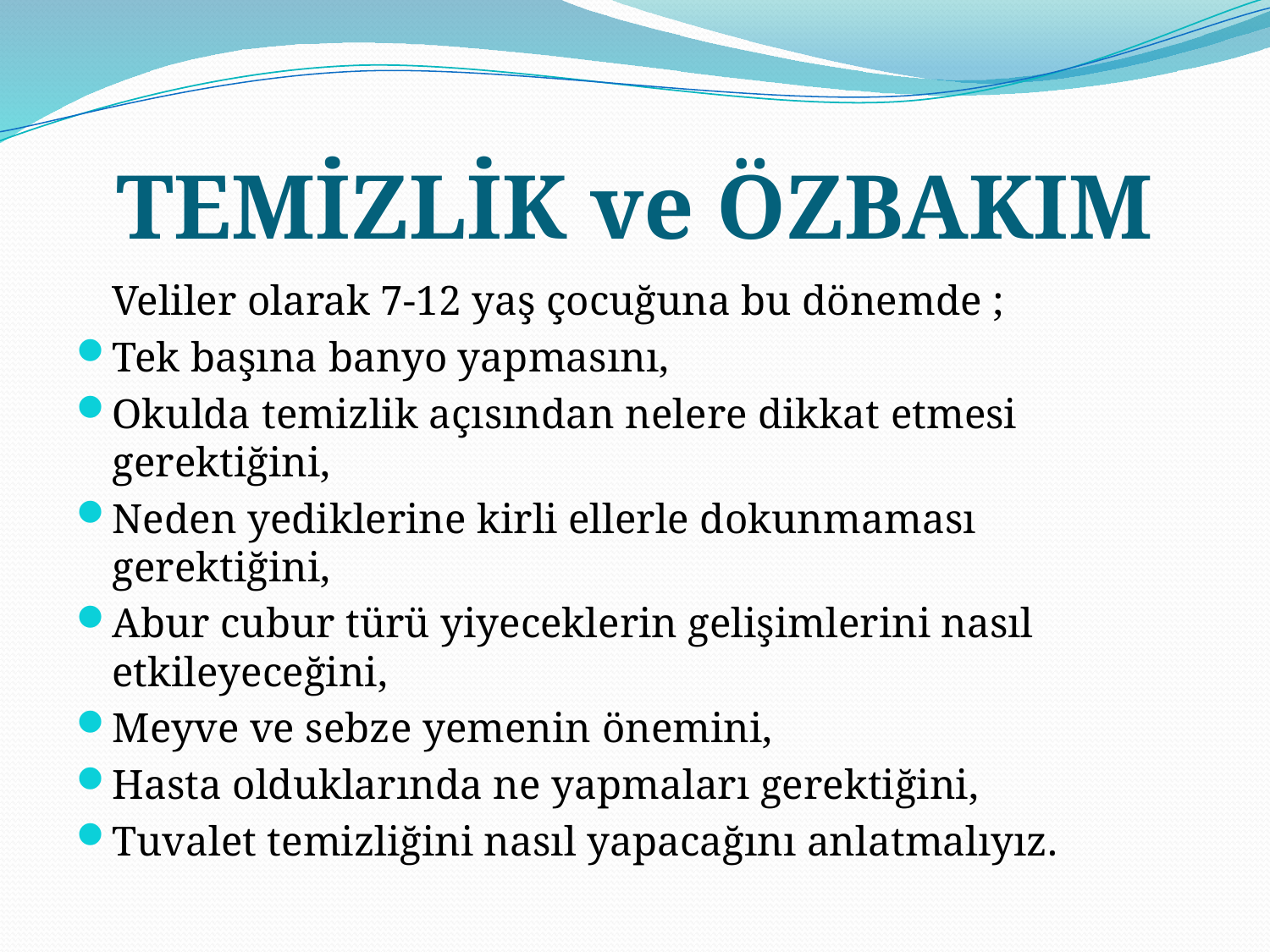

# TEMİZLİK ve ÖZBAKIM
		Veliler olarak 7-12 yaş çocuğuna bu dönemde ;
Tek başına banyo yapmasını,
Okulda temizlik açısından nelere dikkat etmesi gerektiğini,
Neden yediklerine kirli ellerle dokunmaması gerektiğini,
Abur cubur türü yiyeceklerin gelişimlerini nasıl etkileyeceğini,
Meyve ve sebze yemenin önemini,
Hasta olduklarında ne yapmaları gerektiğini,
Tuvalet temizliğini nasıl yapacağını anlatmalıyız.